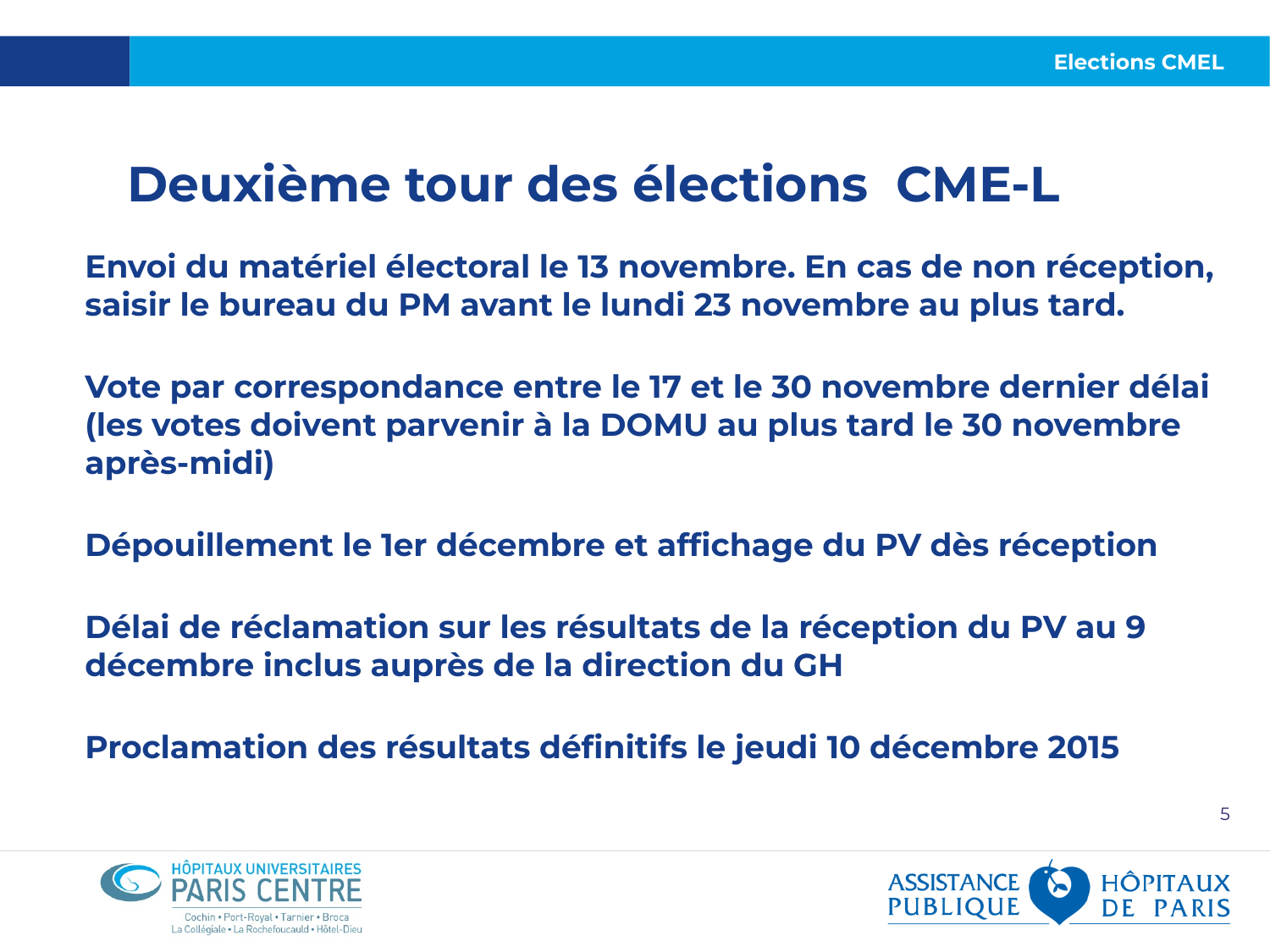

# Elections CMEL
Deuxième tour des élections  CME-L
Envoi du matériel électoral le 13 novembre. En cas de non réception, saisir le bureau du PM avant le lundi 23 novembre au plus tard.
Vote par correspondance entre le 17 et le 30 novembre dernier délai (les votes doivent parvenir à la DOMU au plus tard le 30 novembre après-midi)
Dépouillement le 1er décembre et affichage du PV dès réception
Délai de réclamation sur les résultats de la réception du PV au 9 décembre inclus auprès de la direction du GH
Proclamation des résultats définitifs le jeudi 10 décembre 2015